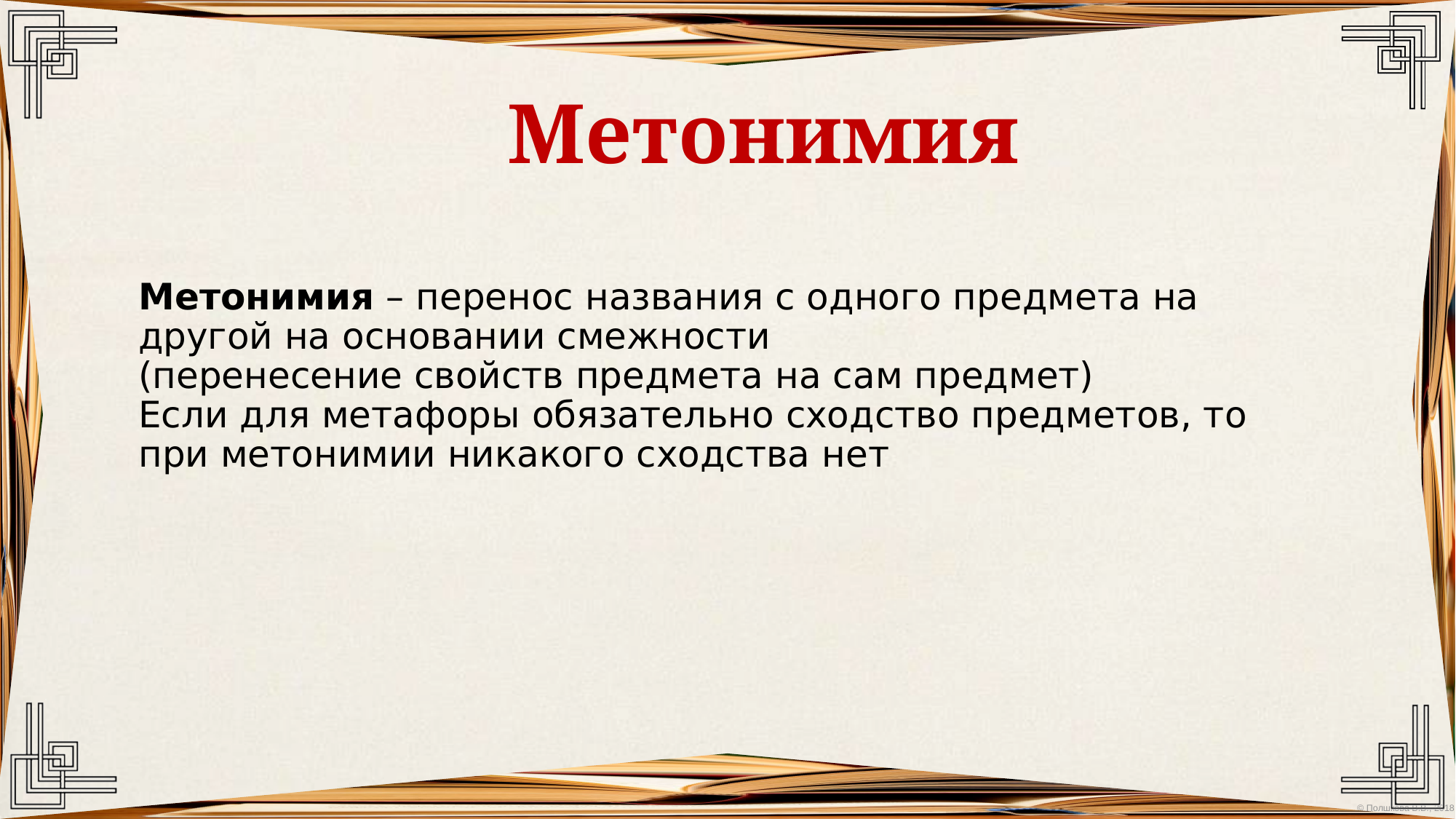

Метонимия
Метонимия – перенос названия с одного предмета на другой на основании смежности
(перенесение свойств предмета на сам предмет)
Если для метафоры обязательно сходство предметов, то при метонимии никакого сходства нет